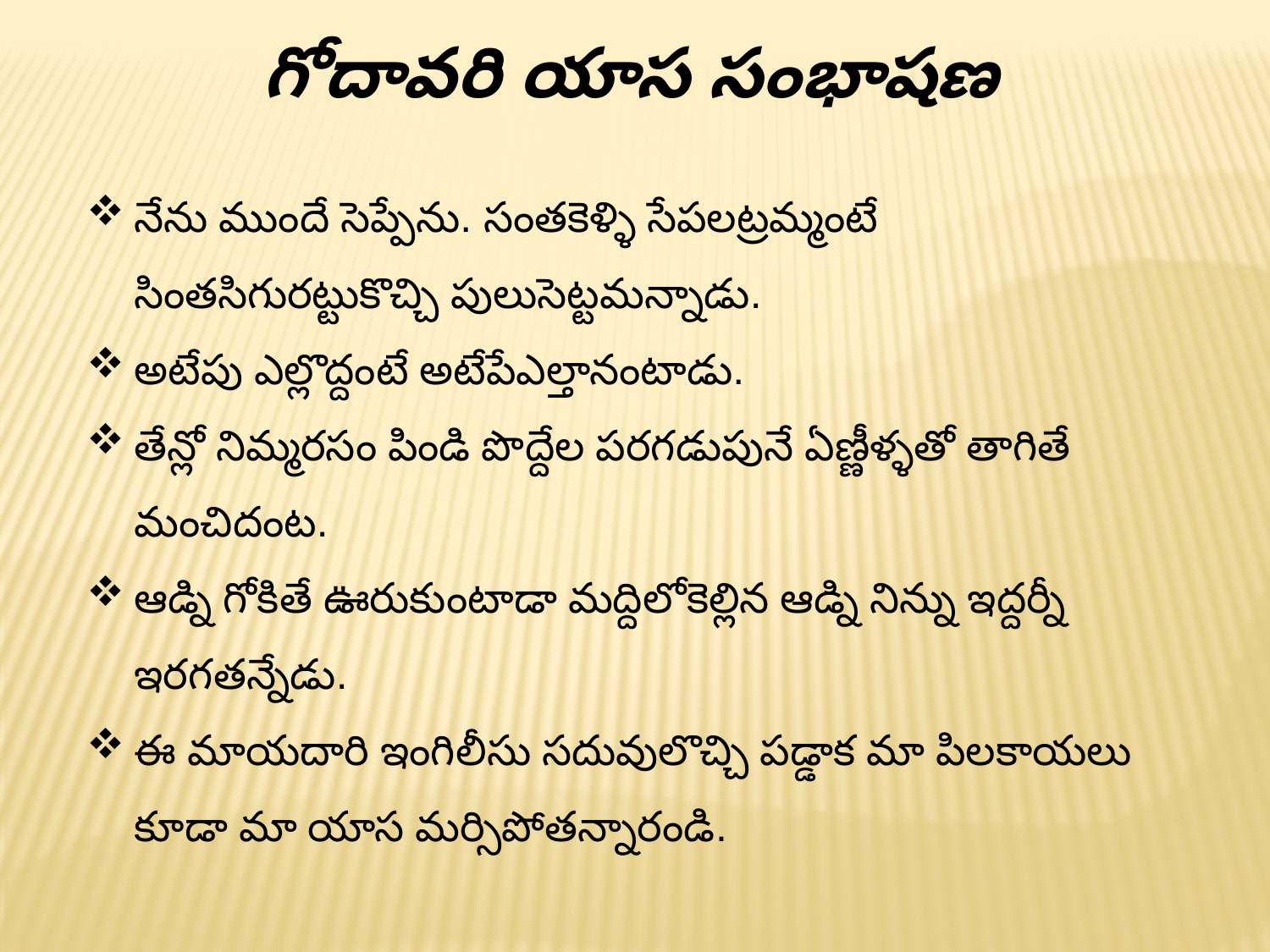

గోదావరి యాస సంభాషణ
నేను ముందే సెప్పేను. సంతకెళ్ళి సేపలట్రమ్మంటే సింతసిగురట్టుకొచ్చి పులుసెట్టమన్నాడు.
అటేపు ఎల్లొద్దంటే అటేపేఎల్తానంటాడు.
తేన్లో నిమ్మరసం పిండి పొద్దేల పరగడుపునే ఏణ్ణీళ్ళతో తాగితే మంచిదంట.
ఆడ్ని గోకితే ఊరుకుంటాడా మద్దిలోకెల్లిన ఆడ్ని నిన్ను ఇద్దర్నీ ఇరగతన్నేడు.
ఈ మాయదారి ఇంగిలీసు సదువులొచ్చి పడ్డాక మా పిలకాయలు కూడా మా యాస మర్సిపోతన్నారండి.